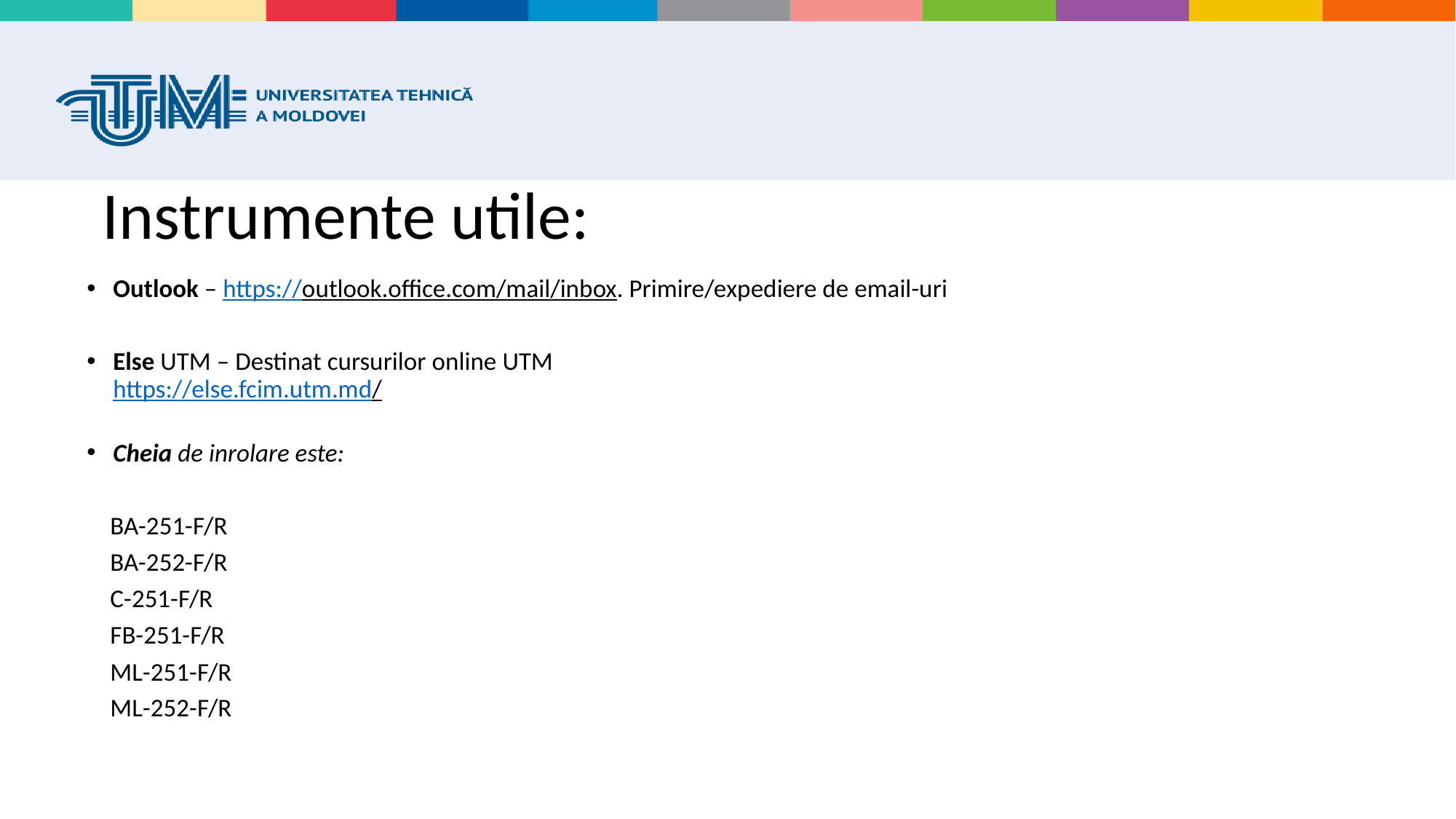

# Instrumente utile:
Outlook – https://outlook.office.com/mail/inbox. Primire/expediere de email-uri

Else UTM – Destinat cursurilor online UTM
https://else.fcim.utm.md/
Cheia de inrolare este:

    BA-251-F/R
    BA-252-F/R
    C-251-F/R
    FB-251-F/R
    ML-251-F/R
    ML-252-F/R